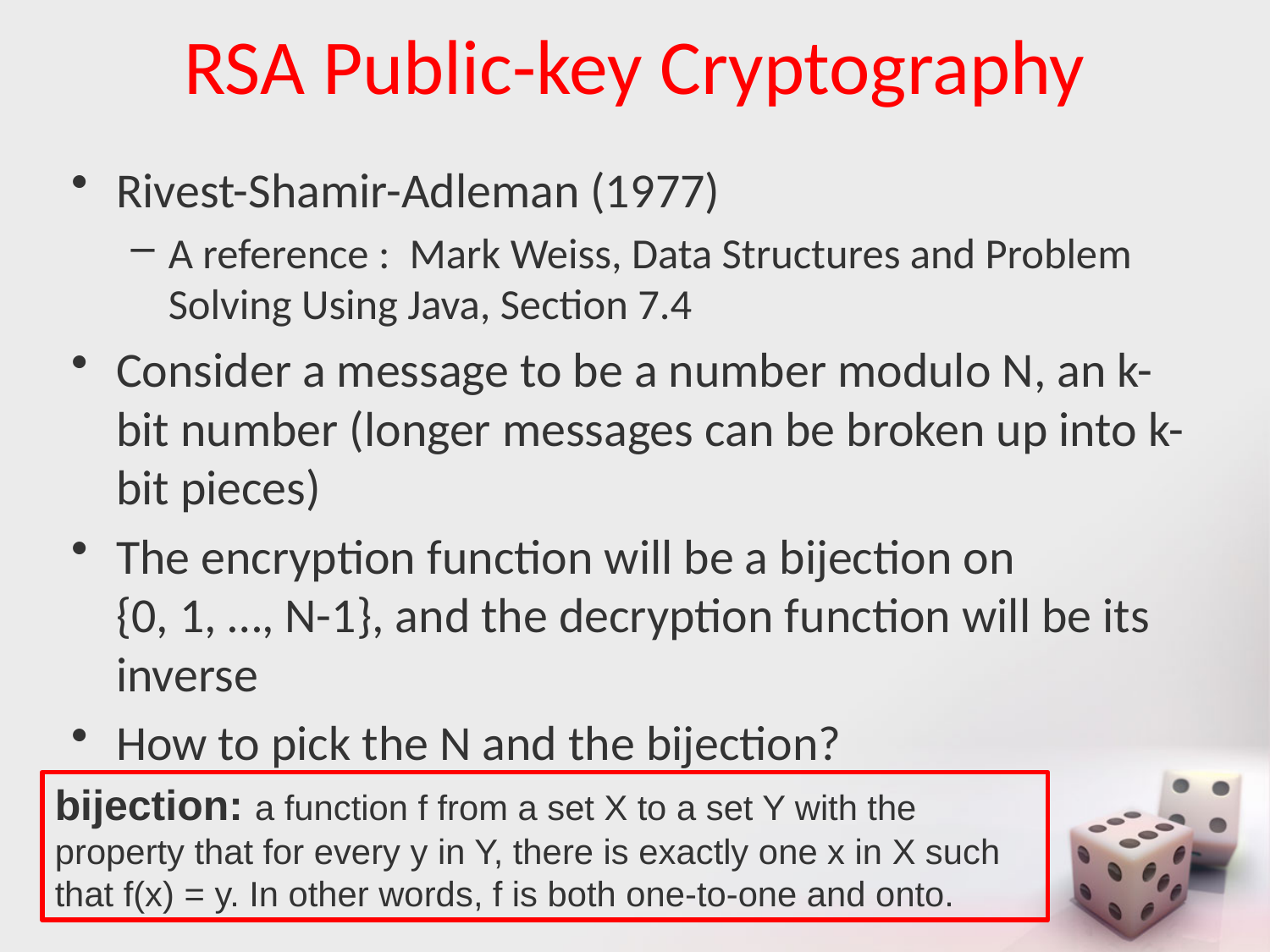

# RSA Public-key Cryptography
Rivest-Shamir-Adleman (1977)
A reference :  Mark Weiss, Data Structures and Problem Solving Using Java, Section 7.4
Consider a message to be a number modulo N, an k-bit number (longer messages can be broken up into k-bit pieces)
The encryption function will be a bijection on
{0, 1, …, N-1}, and the decryption function will be its inverse
How to pick the N and the bijection?
bijection: a function f from a set X to a set Y with the property that for every y in Y, there is exactly one x in X such that f(x) = y. In other words, f is both one-to-one and onto.